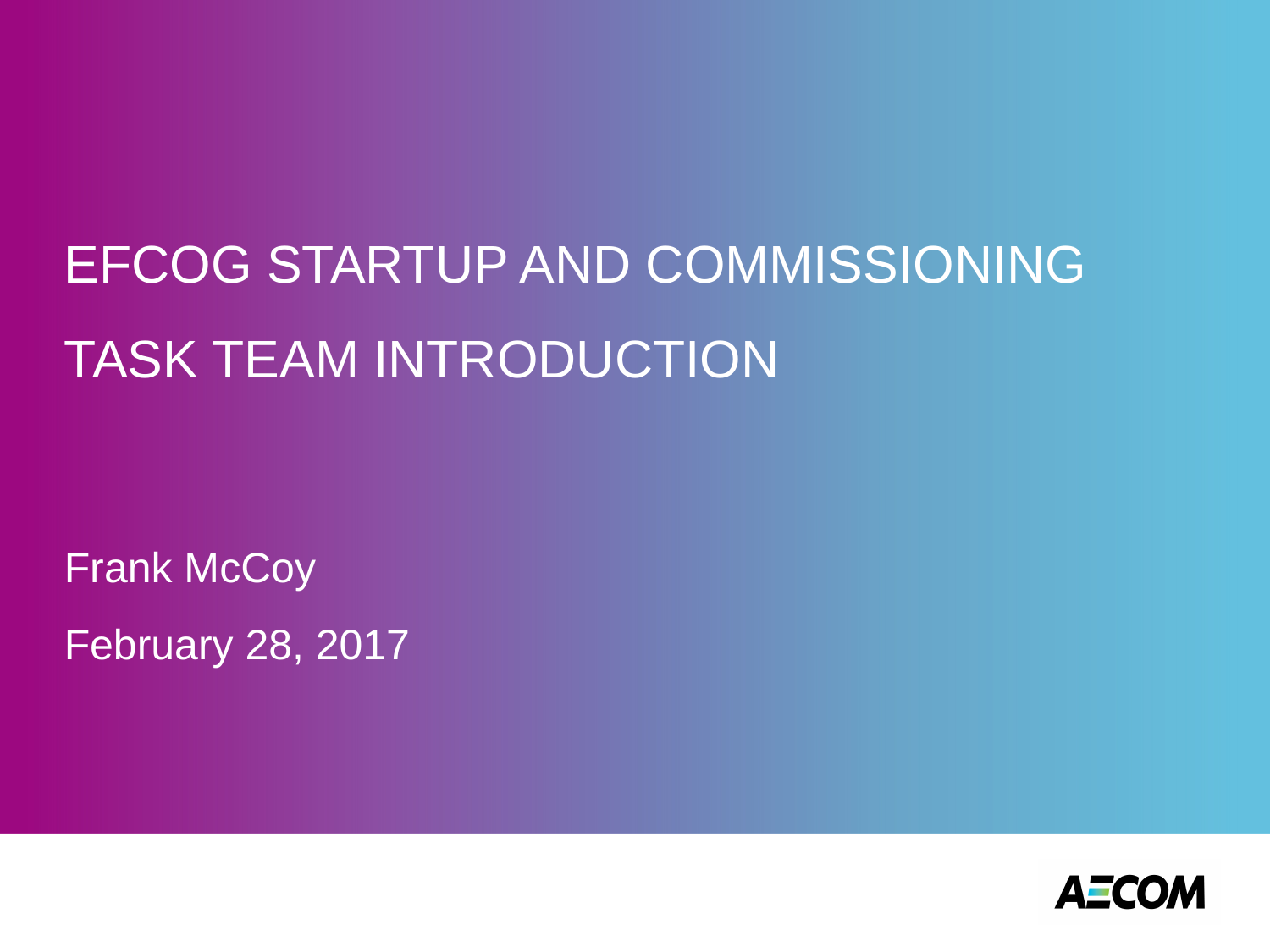

# EFCOG STARTUP AND COMMISSIONING TASK TEAM INTRODUCTION
Frank McCoy
February 28, 2017